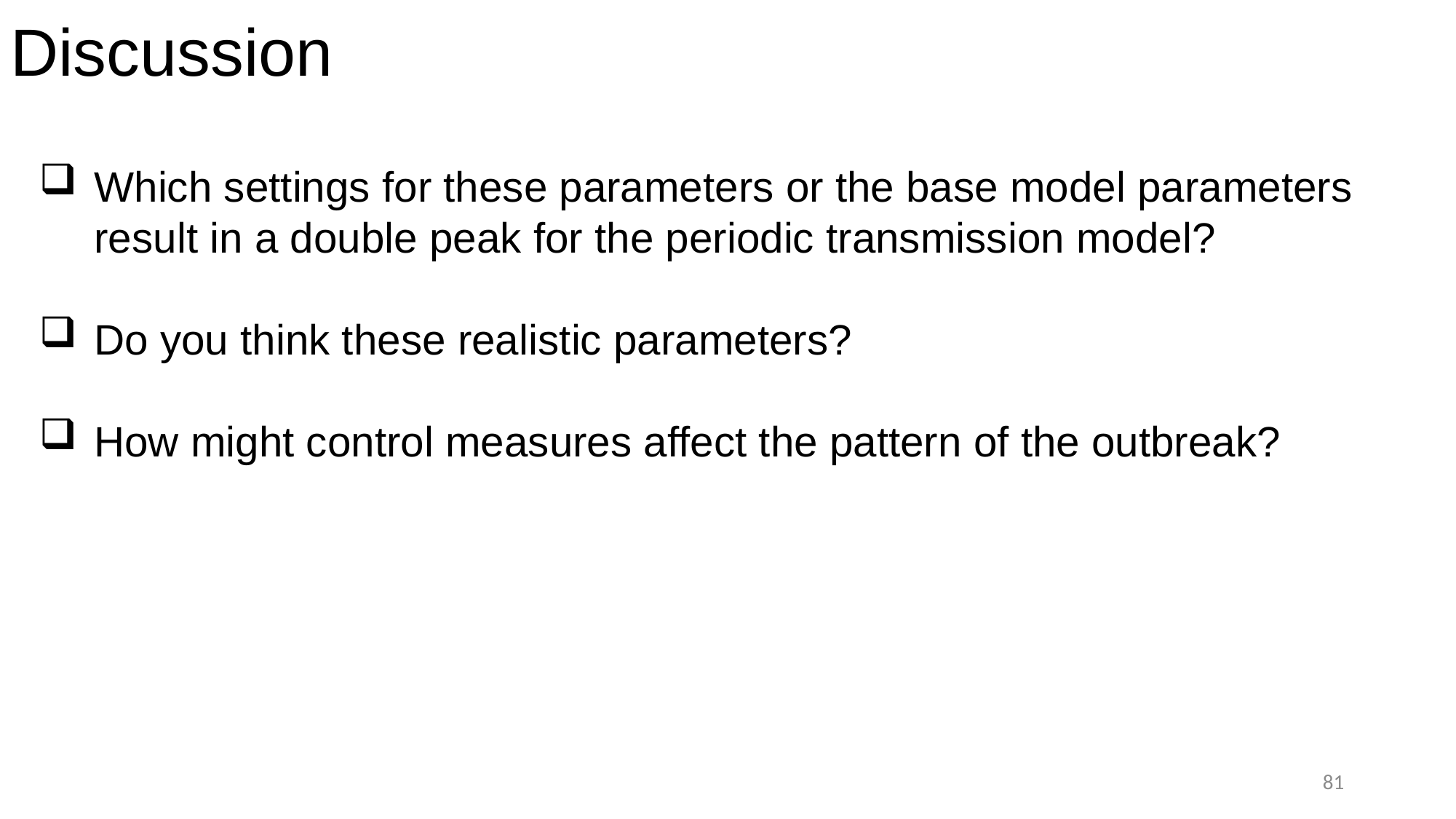

# Discussion
Which settings for these parameters or the base model parameters result in a double peak for the periodic transmission model?

Do you think these realistic parameters?

How might control measures affect the pattern of the outbreak?

81